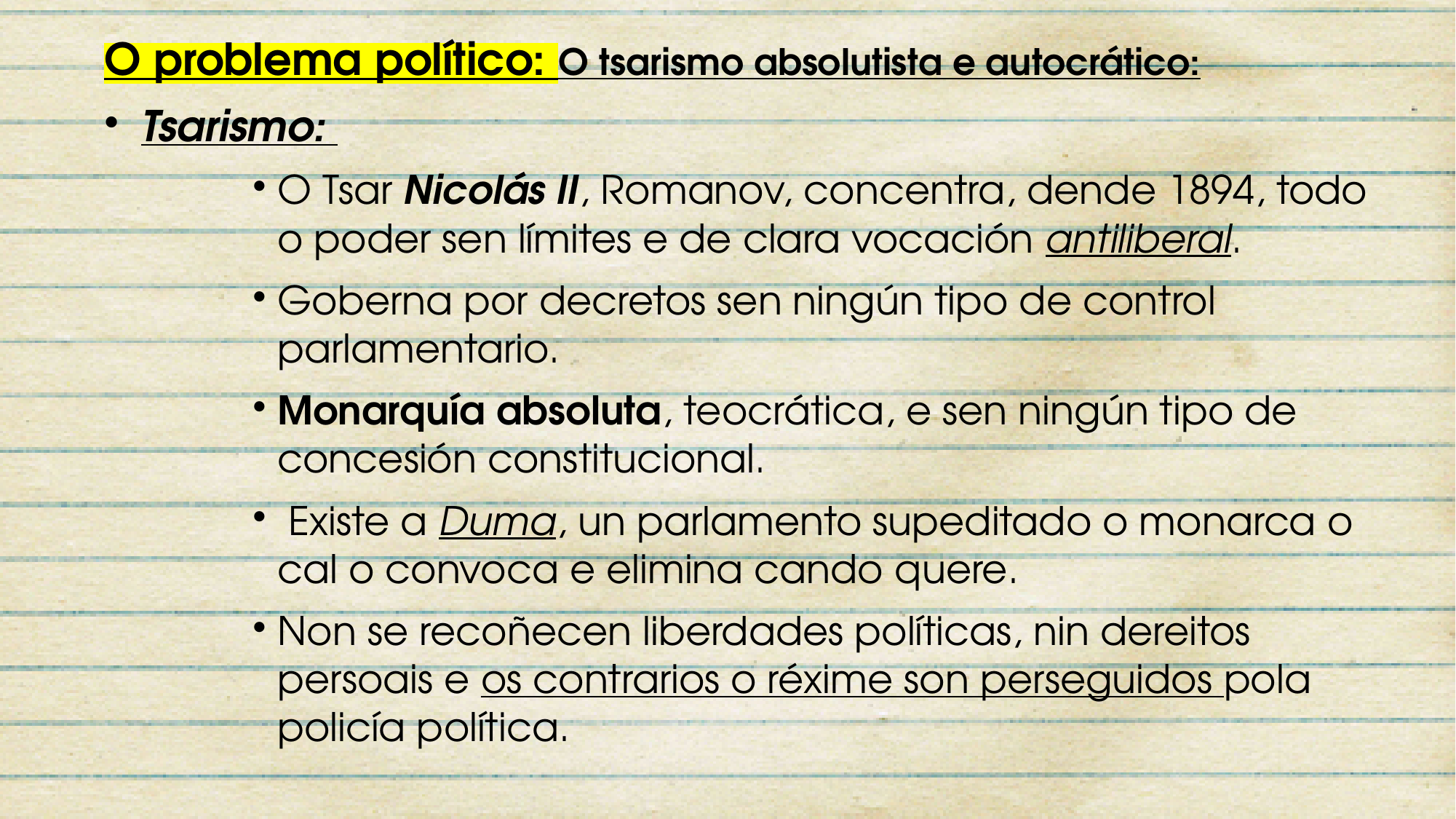

O problema político: O tsarismo absolutista e autocrático:
Tsarismo:
O Tsar Nicolás II, Romanov, concentra, dende 1894, todo o poder sen límites e de clara vocación antiliberal.
Goberna por decretos sen ningún tipo de control parlamentario.
Monarquía absoluta, teocrática, e sen ningún tipo de concesión constitucional.
 Existe a Duma, un parlamento supeditado o monarca o cal o convoca e elimina cando quere.
Non se recoñecen liberdades políticas, nin dereitos persoais e os contrarios o réxime son perseguidos pola policía política.